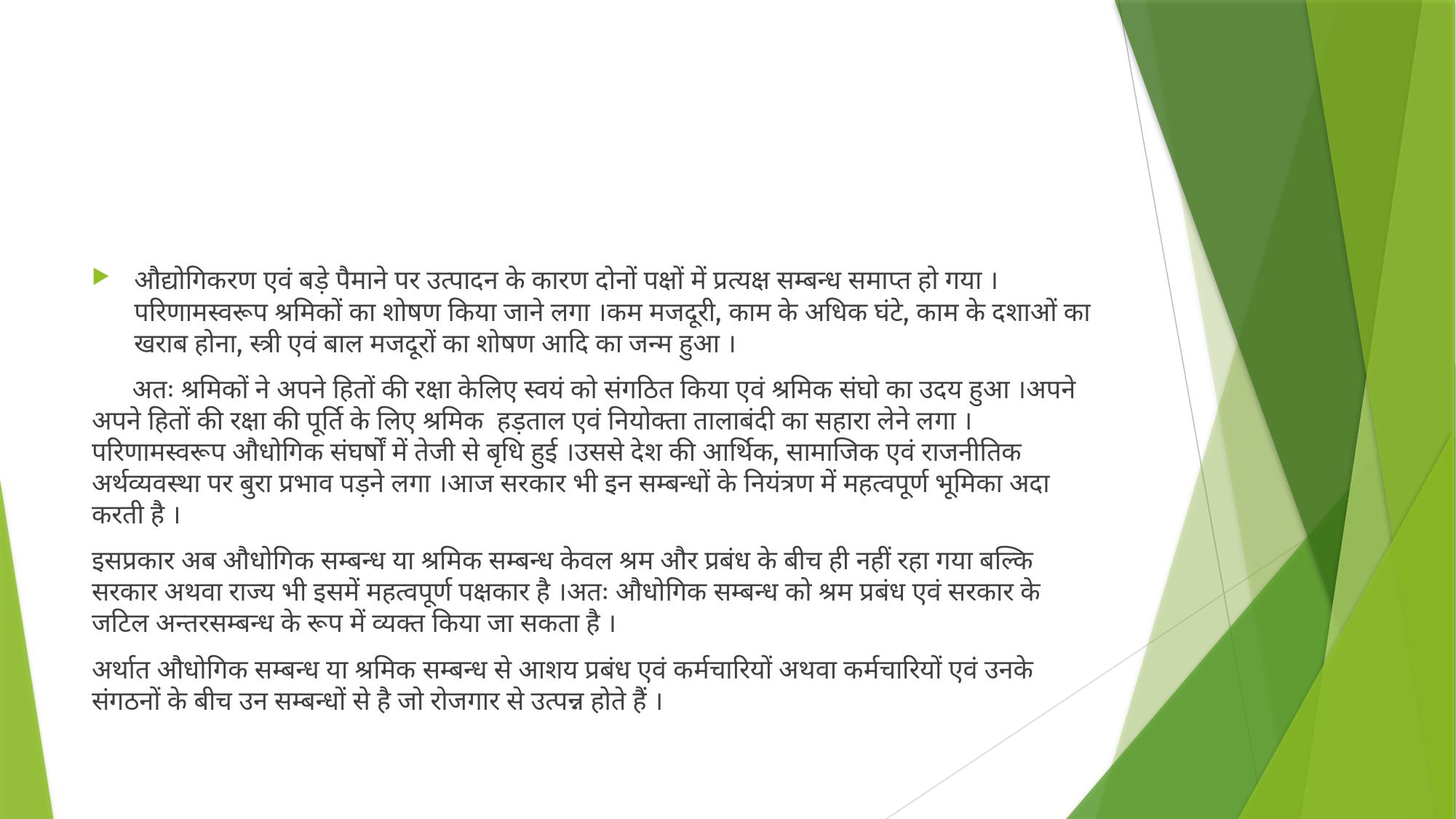

#
औद्योगिकरण एवं बड़े पैमाने पर उत्पादन के कारण दोनों पक्षों में प्रत्यक्ष सम्बन्ध समाप्त हो गया ।परिणामस्वरूप श्रमिकों का शोषण किया जाने लगा ।कम मजदूरी, काम के अधिक घंटे, काम के दशाओं का खराब होना, स्त्री एवं बाल मजदूरों का शोषण आदि का जन्म हुआ ।
      अतः श्रमिकों ने अपने हितों की रक्षा केलिए स्वयं को संगठित किया एवं श्रमिक संघो का उदय हुआ ।अपने अपने हितों की रक्षा की पूर्ति के लिए श्रमिक  हड़ताल एवं नियोक्ता तालाबंदी का सहारा लेने लगा ।परिणामस्वरूप औधोगिक संघर्षों में तेजी से बृधि हुई ।उससे देश की आर्थिक, सामाजिक एवं राजनीतिक अर्थव्यवस्था पर बुरा प्रभाव पड़ने लगा ।आज सरकार भी इन सम्बन्धों के नियंत्रण में महत्वपूर्ण भूमिका अदा करती है ।
इसप्रकार अब औधोगिक सम्बन्ध या श्रमिक सम्बन्ध केवल श्रम और प्रबंध के बीच ही नहीं रहा गया बल्कि सरकार अथवा राज्य भी इसमें महत्वपूर्ण पक्षकार है ।अतः औधोगिक सम्बन्ध को श्रम प्रबंध एवं सरकार के जटिल अन्तरसम्बन्ध के रूप में व्यक्त किया जा सकता है ।
अर्थात औधोगिक सम्बन्ध या श्रमिक सम्बन्ध से आशय प्रबंध एवं कर्मचारियों अथवा कर्मचारियों एवं उनके संगठनों के बीच उन सम्बन्धों से है जो रोजगार से उत्पन्न होते हैं ।